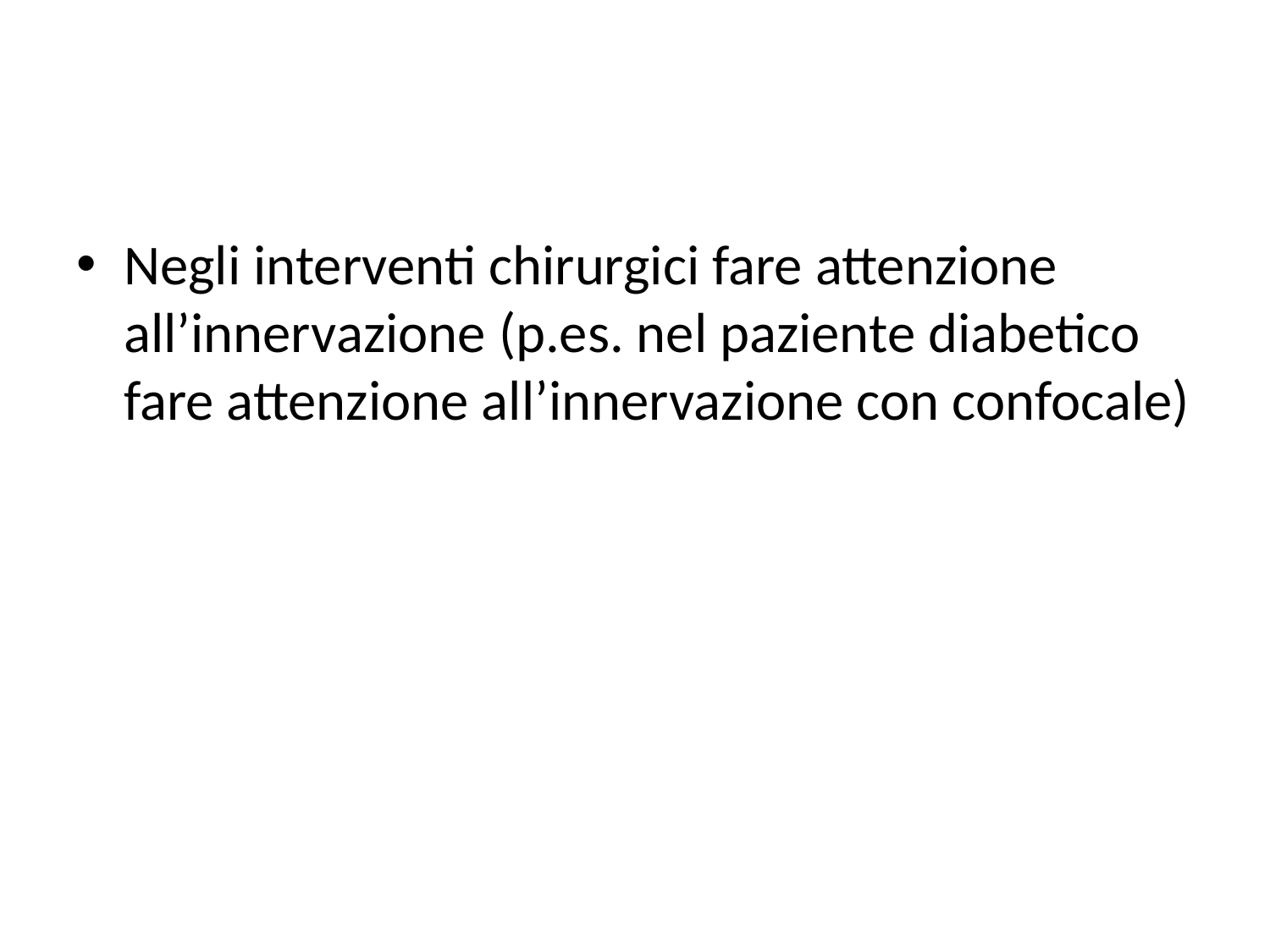

#
Negli interventi chirurgici fare attenzione all’innervazione (p.es. nel paziente diabetico fare attenzione all’innervazione con confocale)